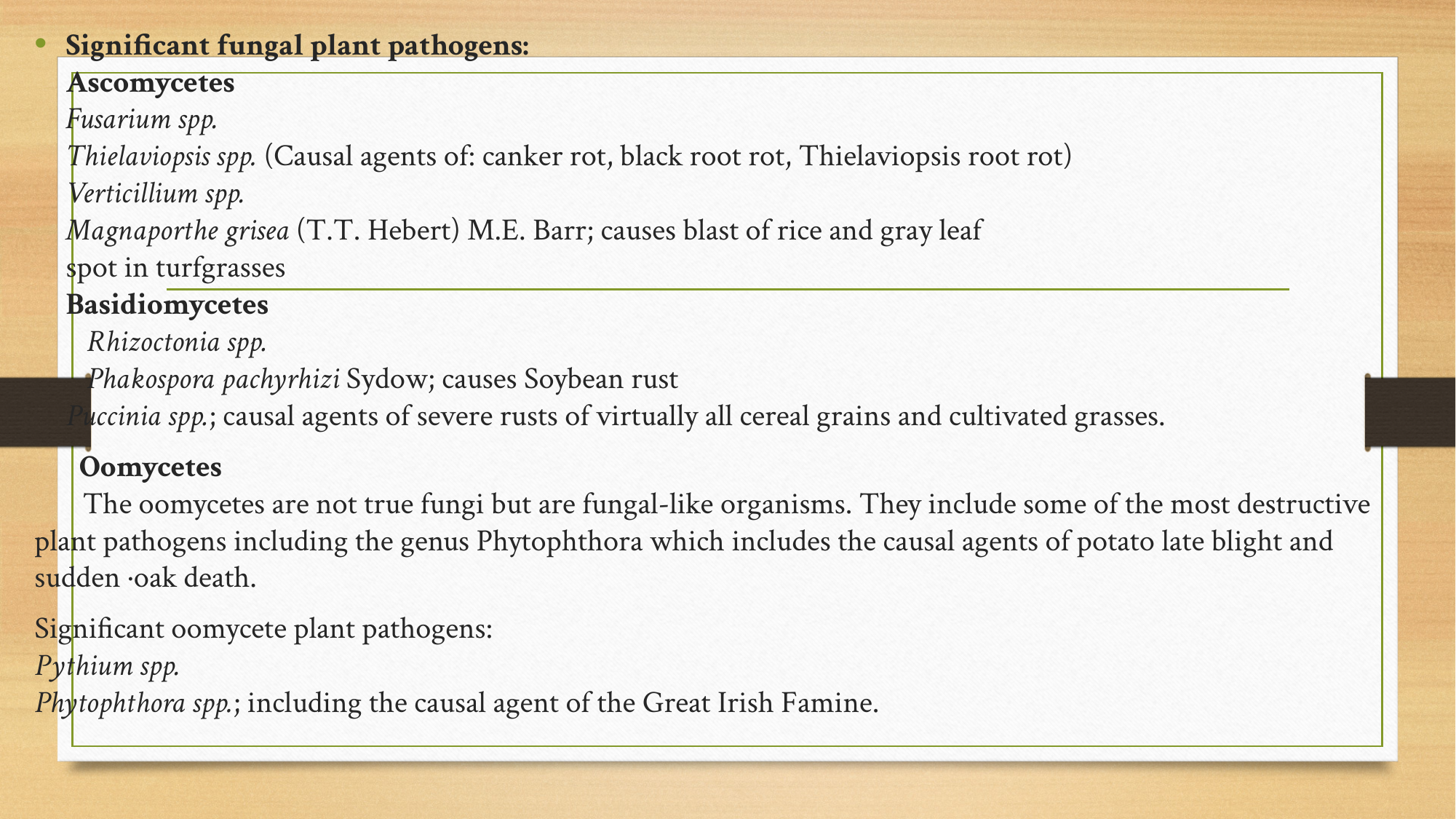

Significant fungal plant pathogens:
Ascomycetes
Fusarium spp.
Thielaviopsis spp. (Causal agents of: canker rot, black root rot, Thielaviopsis root rot)
Verticillium spp.
Magnaporthe grisea (T.T. Hebert) M.E. Barr; causes blast of rice and gray leaf
spot in turfgrasses
Basidiomycetes
   Rhizoctonia spp.
   Phakospora pachyrhizi Sydow; causes Soybean rust
Puccinia spp.; causal agents of severe rusts of virtually all cereal grains and cultivated grasses.
       Oomycetes
       The oomycetes are not true fungi but are fungal-like organisms. They include some of the most destructive plant pathogens including the genus Phytophthora which includes the causal agents of potato late blight and sudden ·oak death.
Significant oomycete plant pathogens:
Pythium spp.
Phytophthora spp.; including the causal agent of the Great Irish Famine.